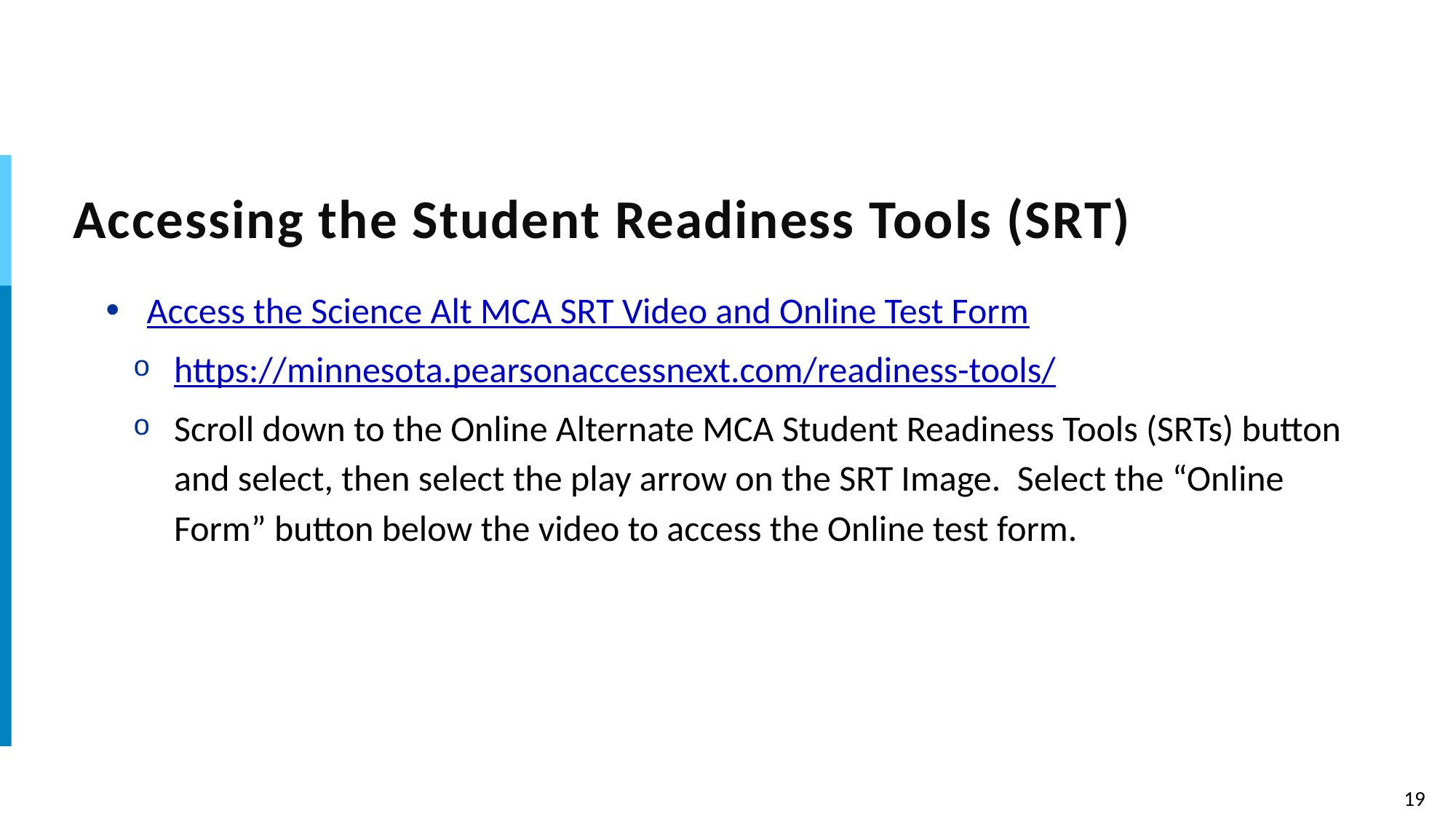

# Accessing the Student Readiness Tools (SRT)
Access the Science Alt MCA SRT Video and Online Test Form
https://minnesota.pearsonaccessnext.com/readiness-tools/
Scroll down to the Online Alternate MCA Student Readiness Tools (SRTs) button and select, then select the play arrow on the SRT Image.  Select the “Online Form” button below the video to access the Online test form.